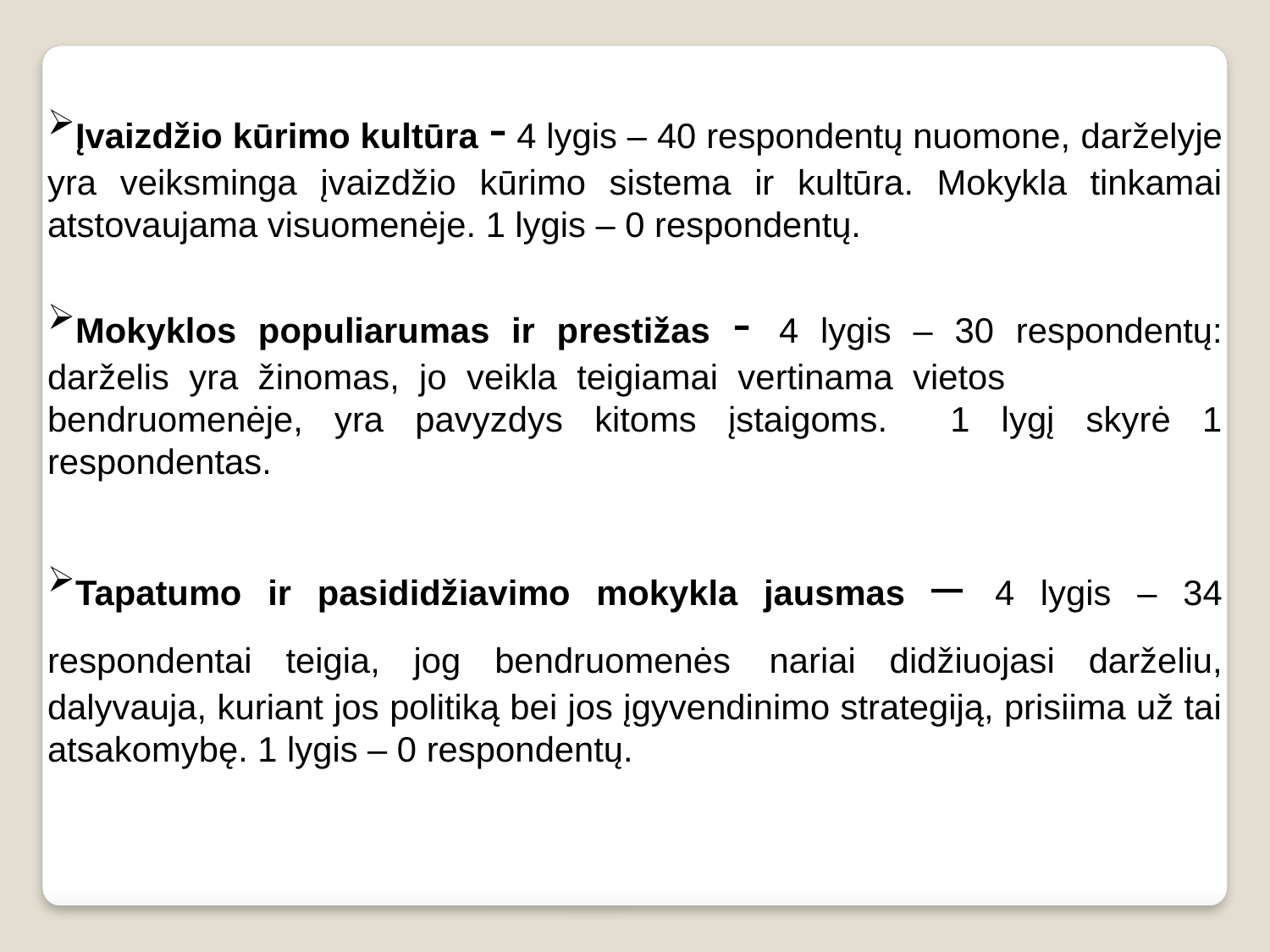

Įvaizdžio kūrimo kultūra - 4 lygis – 40 respondentų nuomone, darželyje yra veiksminga įvaizdžio kūrimo sistema ir kultūra. Mokykla tinkamai atstovaujama visuomenėje. 1 lygis – 0 respondentų.

Mokyklos populiarumas ir prestižas - 4 lygis – 30 respondentų: darželis yra žinomas, jo veikla teigiamai vertinama vietos            bendruomenėje, yra pavyzdys kitoms įstaigoms.  1 lygį skyrė 1 respondentas.

Tapatumo ir pasididžiavimo mokykla jausmas – 4 lygis – 34 respondentai teigia, jog bendruomenės nariai didžiuojasi darželiu, dalyvauja, kuriant jos politiką bei jos įgyvendinimo strategiją, prisiima už tai atsakomybę. 1 lygis – 0 respondentų.